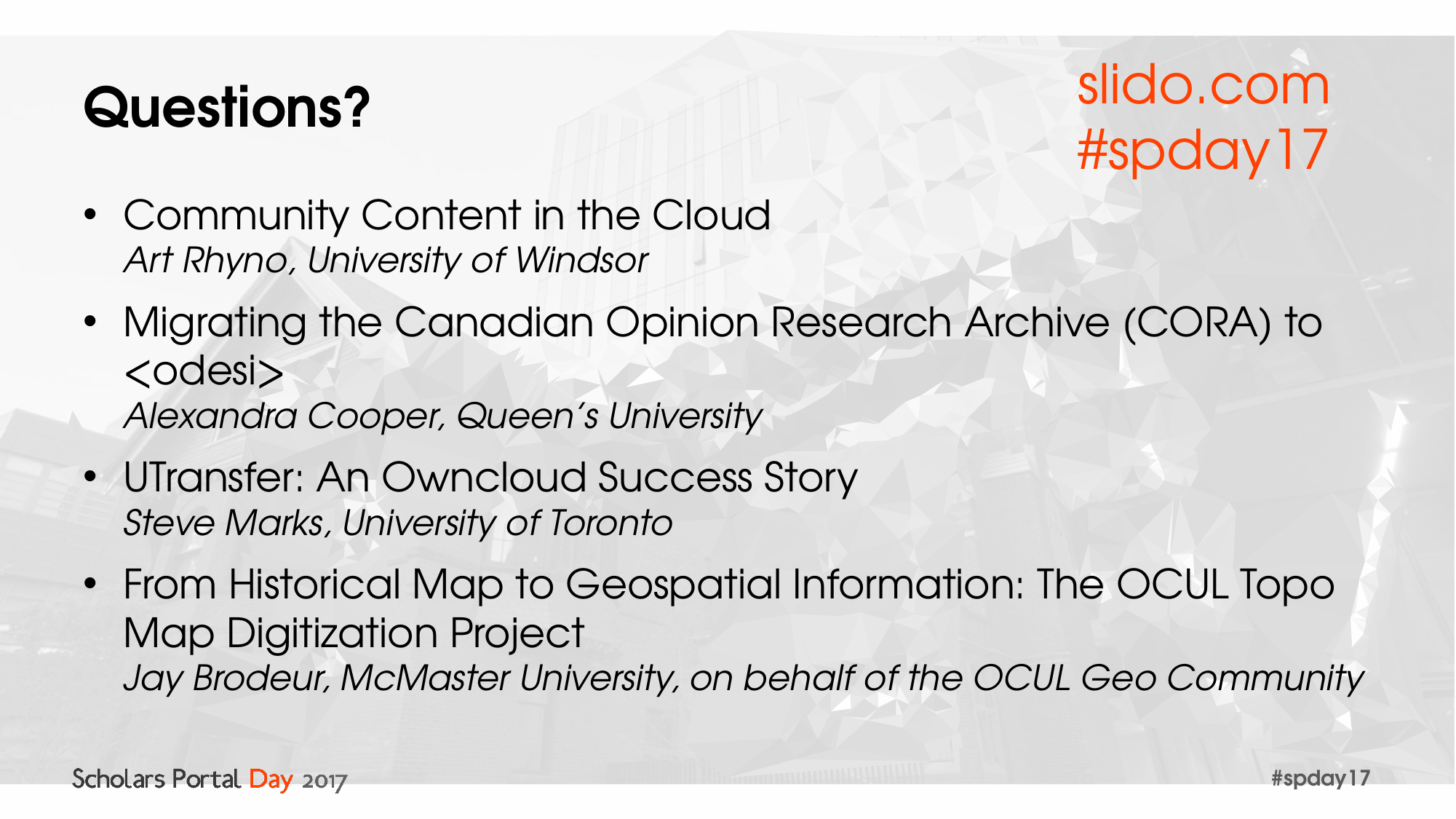

# Questions?
slido.com
#spday17
Community Content in the Cloud
Art Rhyno, University of Windsor
Migrating the Canadian Opinion Research Archive (CORA) to <odesi>
Alexandra Cooper, Queen’s University
UTransfer: An Owncloud Success Story
Steve Marks, University of Toronto
From Historical Map to Geospatial Information: The OCUL Topo Map Digitization Project
Jay Brodeur, McMaster University, on behalf of the OCUL Geo Community

#spday17